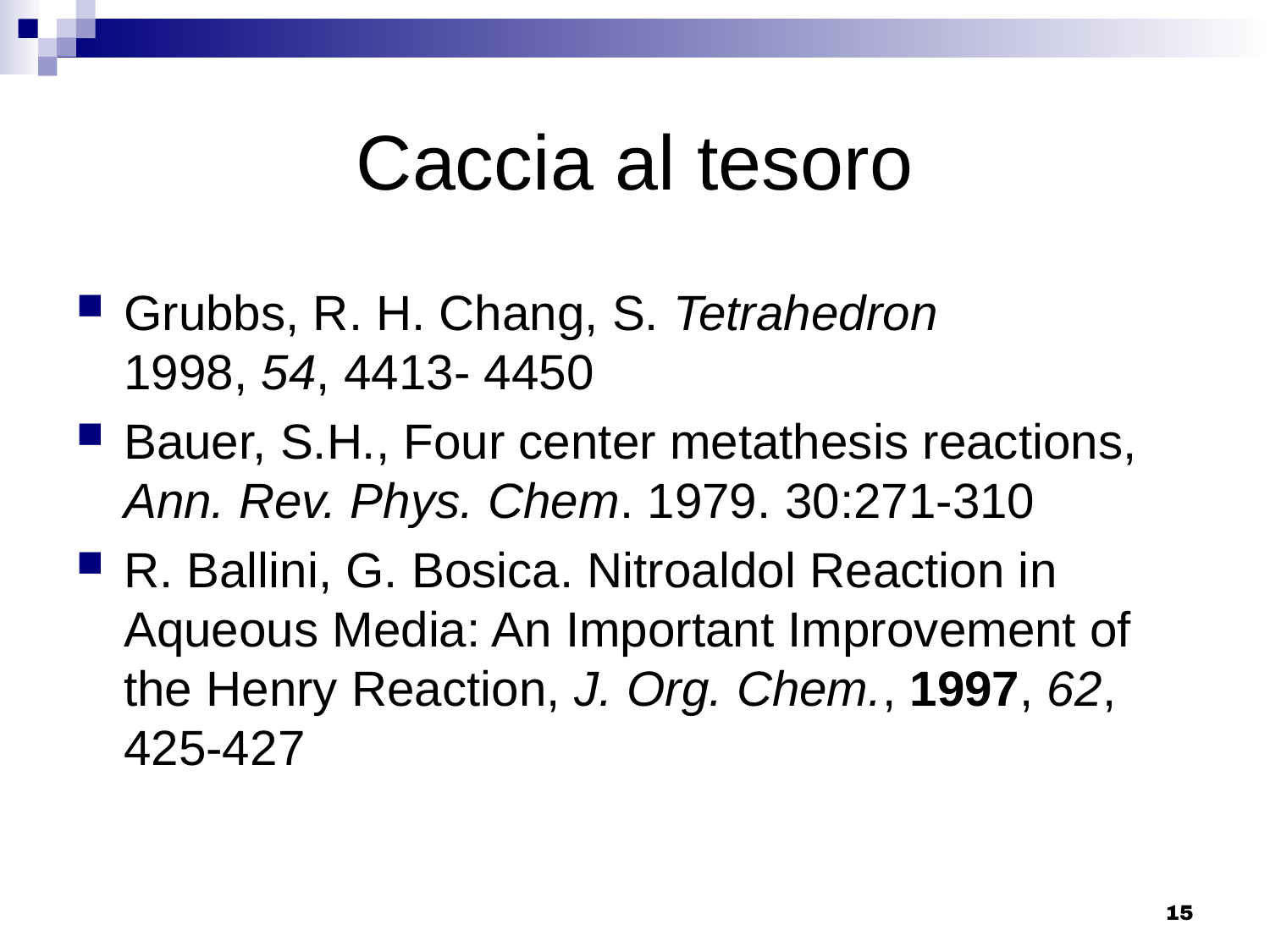

# Caccia al tesoro
Grubbs, R. H. Chang, S. Tetrahedron
1998, 54, 4413- 4450
Bauer, S.H., Four center metathesis reactions, Ann. Rev. Phys. Chem. 1979. 30:271-310
R. Ballini, G. Bosica. Nitroaldol Reaction in Aqueous Media: An Important Improvement of the Henry Reaction, J. Org. Chem., 1997, 62, 425-427

15